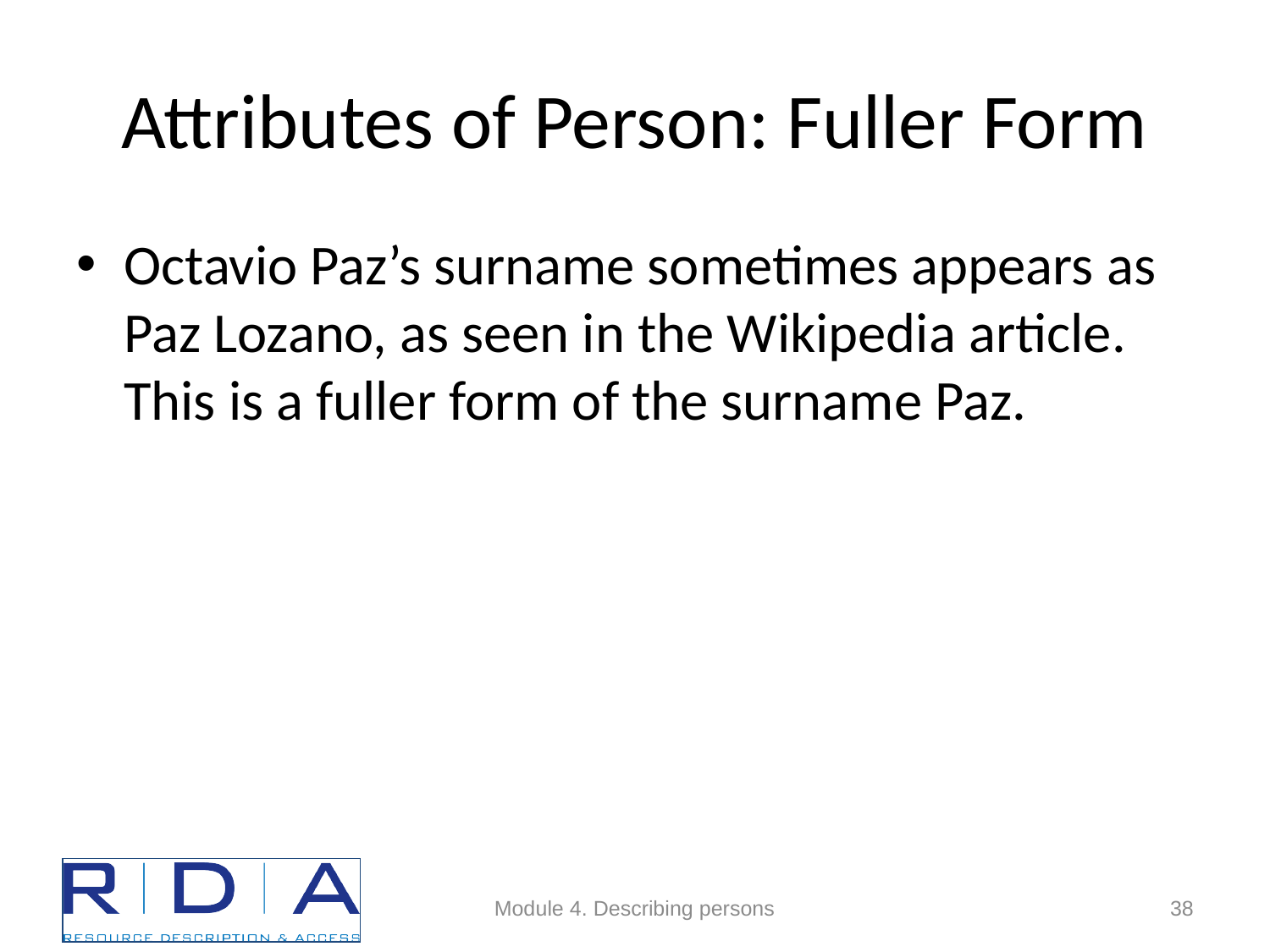

# Attributes of Person: Fuller Form
Octavio Paz’s surname sometimes appears as Paz Lozano, as seen in the Wikipedia article. This is a fuller form of the surname Paz.
Module 4. Describing persons
38